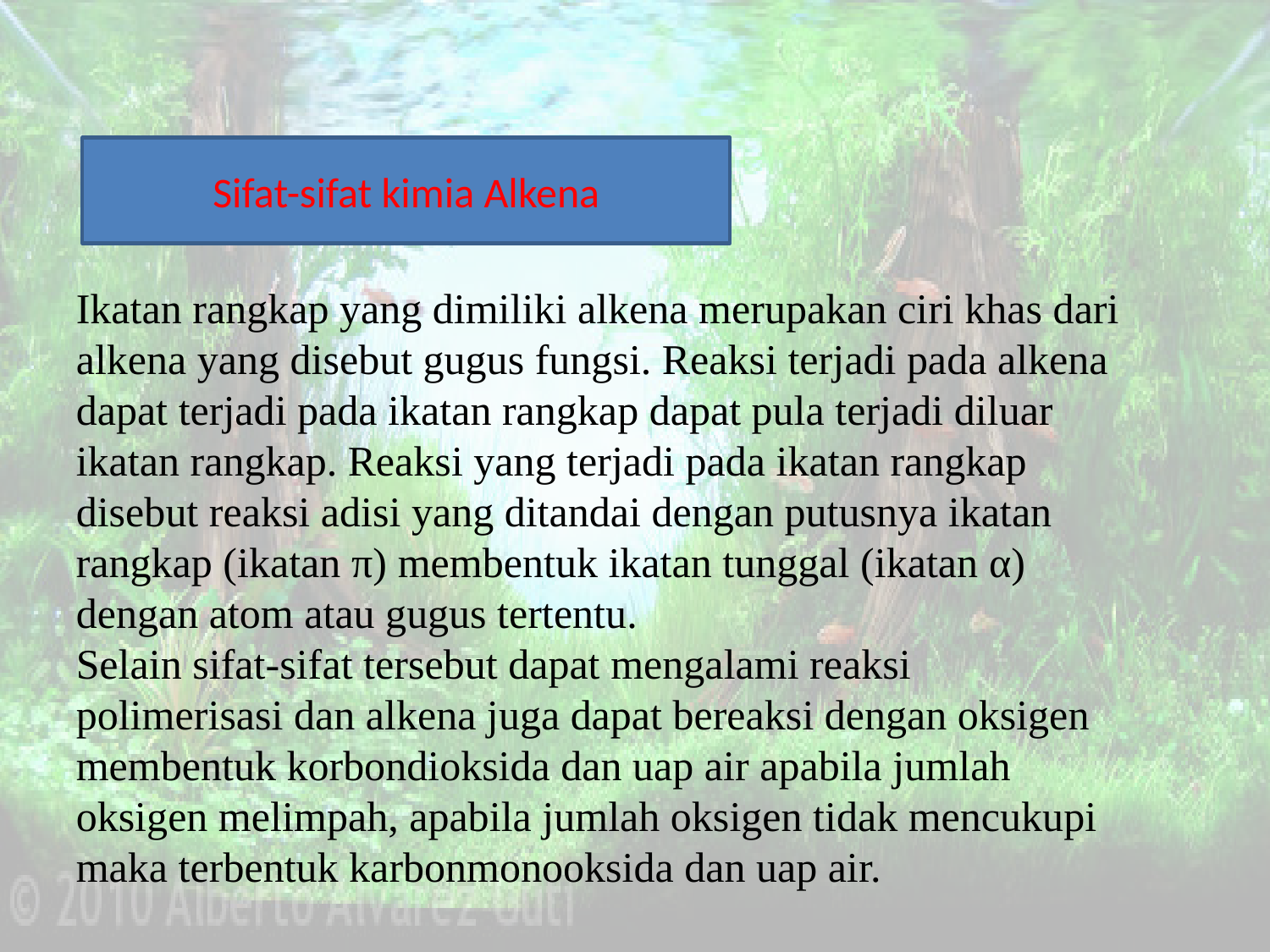

Sifat-sifat kimia Alkena
Ikatan rangkap yang dimiliki alkena merupakan ciri khas dari alkena yang disebut gugus fungsi. Reaksi terjadi pada alkena dapat terjadi pada ikatan rangkap dapat pula terjadi diluar ikatan rangkap. Reaksi yang terjadi pada ikatan rangkap disebut reaksi adisi yang ditandai dengan putusnya ikatan rangkap (ikatan π) membentuk ikatan tunggal (ikatan α) dengan atom atau gugus tertentu.
Selain sifat-sifat tersebut dapat mengalami reaksi polimerisasi dan alkena juga dapat bereaksi dengan oksigen membentuk korbondioksida dan uap air apabila jumlah oksigen melimpah, apabila jumlah oksigen tidak mencukupi maka terbentuk karbonmonooksida dan uap air.